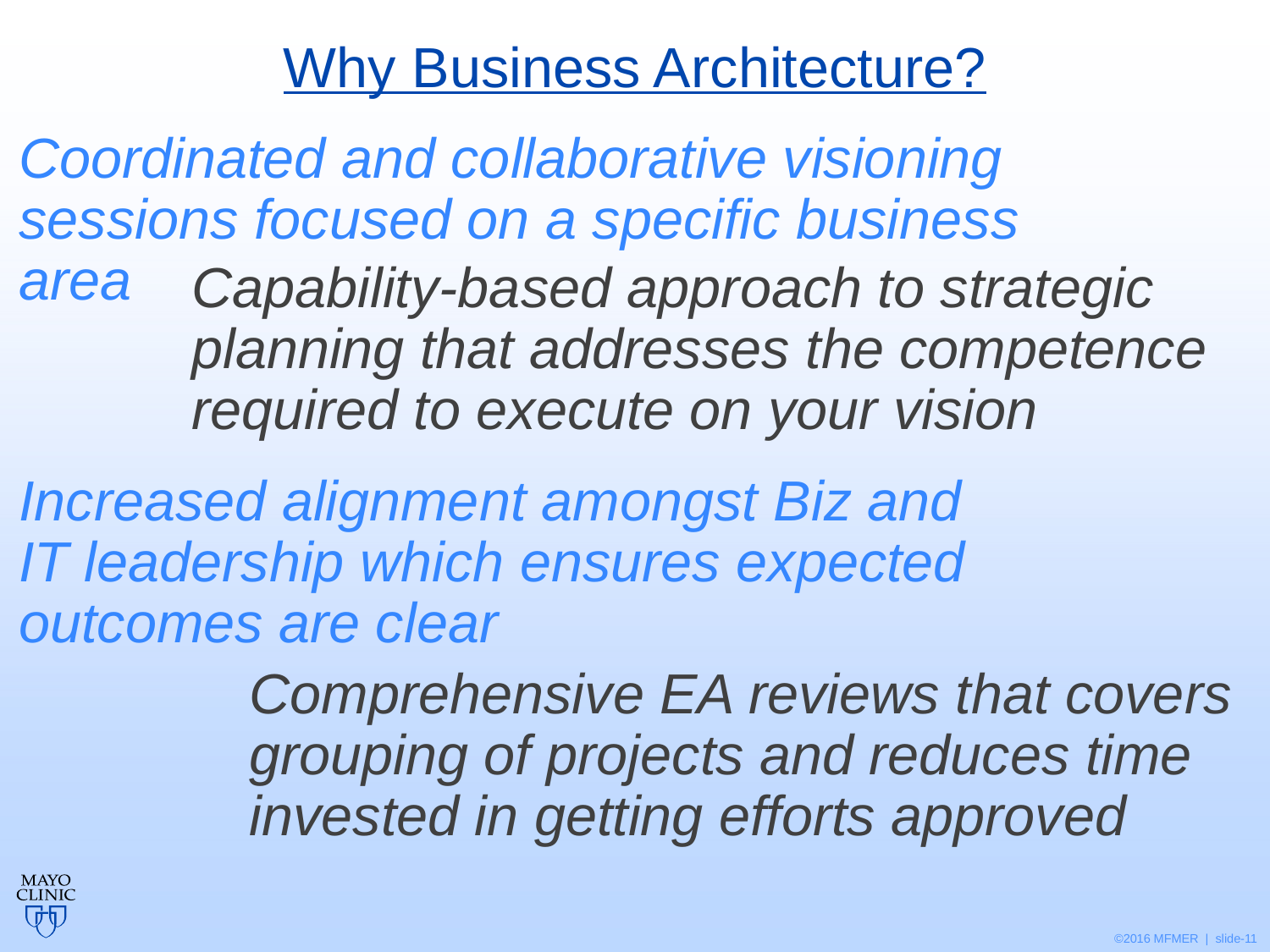

# Why Business Architecture?
Coordinated and collaborative visioning sessions focused on a specific business area
Capability-based approach to strategic planning that addresses the competence required to execute on your vision
Increased alignment amongst Biz and IT leadership which ensures expected outcomes are clear
Comprehensive EA reviews that covers grouping of projects and reduces time invested in getting efforts approved